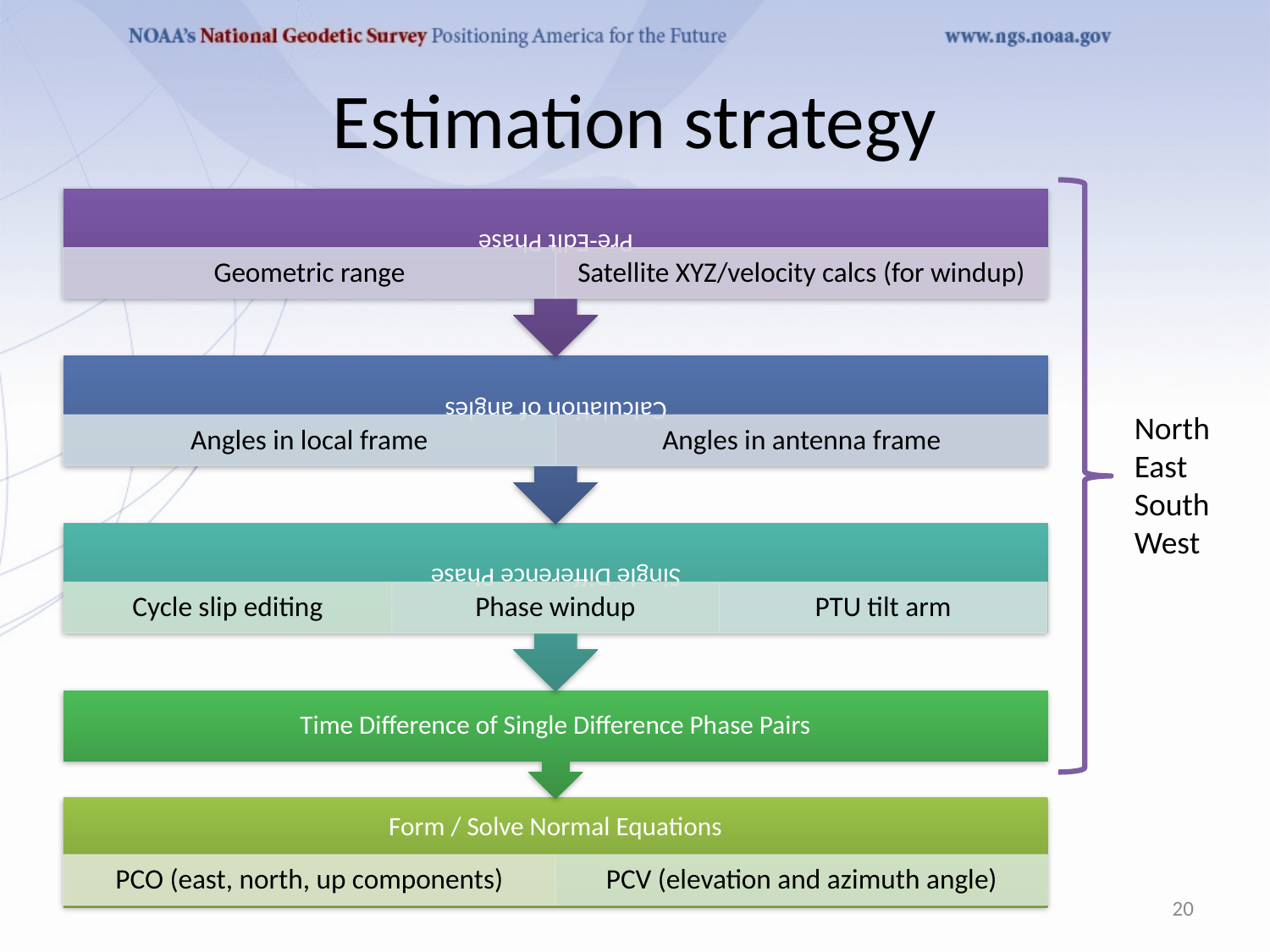

# Estimation strategy

Form / Solve Normal Equations
PCO (east, north, up components)
PCV (elevation and azimuth angle)
Time Difference of Single Difference Phase Pairs
Single Difference Phase
Cycle slip editing
Phase windup
PTU tilt arm
Calculation of angles
Angles in local frame
Angles in antenna frame
Pre-Edit Phase
Geometric range
Satellite XYZ/velocity calcs (for windup)
North
East
South
West

20